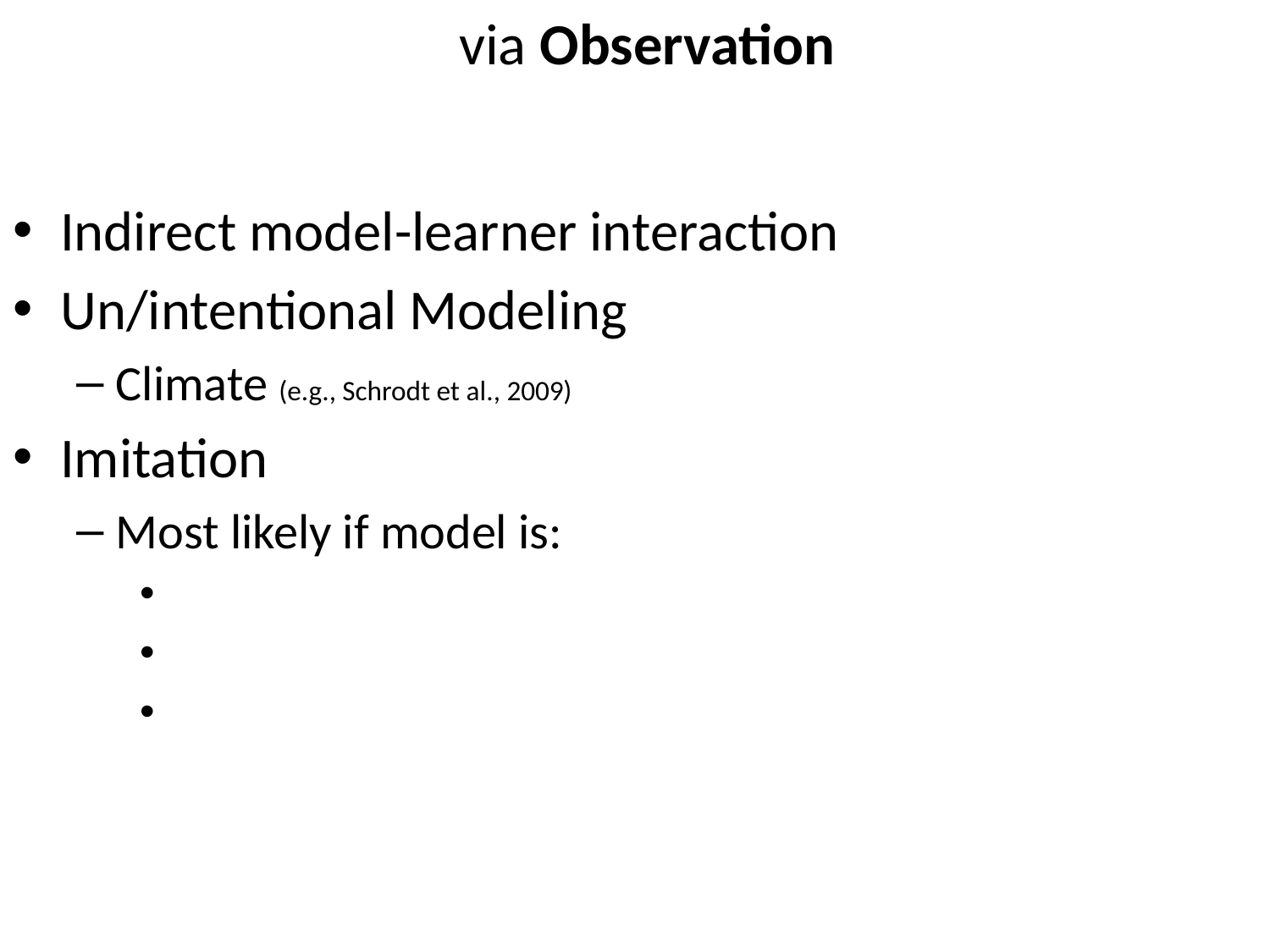

# via Observation
Indirect model-learner interaction
Un/intentional Modeling
Climate (e.g., Schrodt et al., 2009)
Imitation
Most likely if model is: